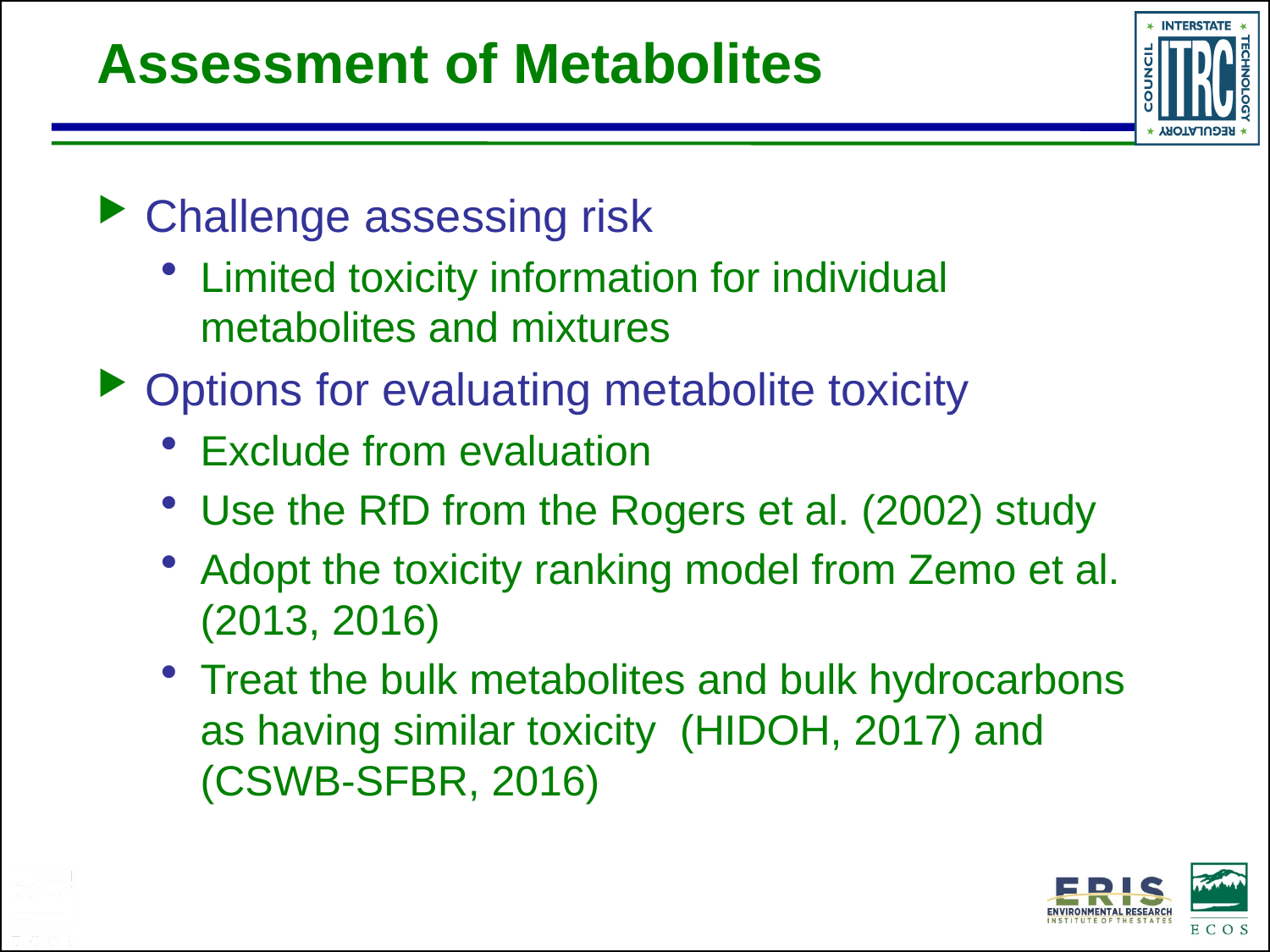

Assessment of Metabolites
Challenge assessing risk
Limited toxicity information for individual metabolites and mixtures
Options for evaluating metabolite toxicity
Exclude from evaluation
Use the RfD from the Rogers et al. (2002) study
Adopt the toxicity ranking model from Zemo et al. (2013, 2016)
Treat the bulk metabolites and bulk hydrocarbons as having similar toxicity  (HIDOH, 2017) and (CSWB-SFBR, 2016)